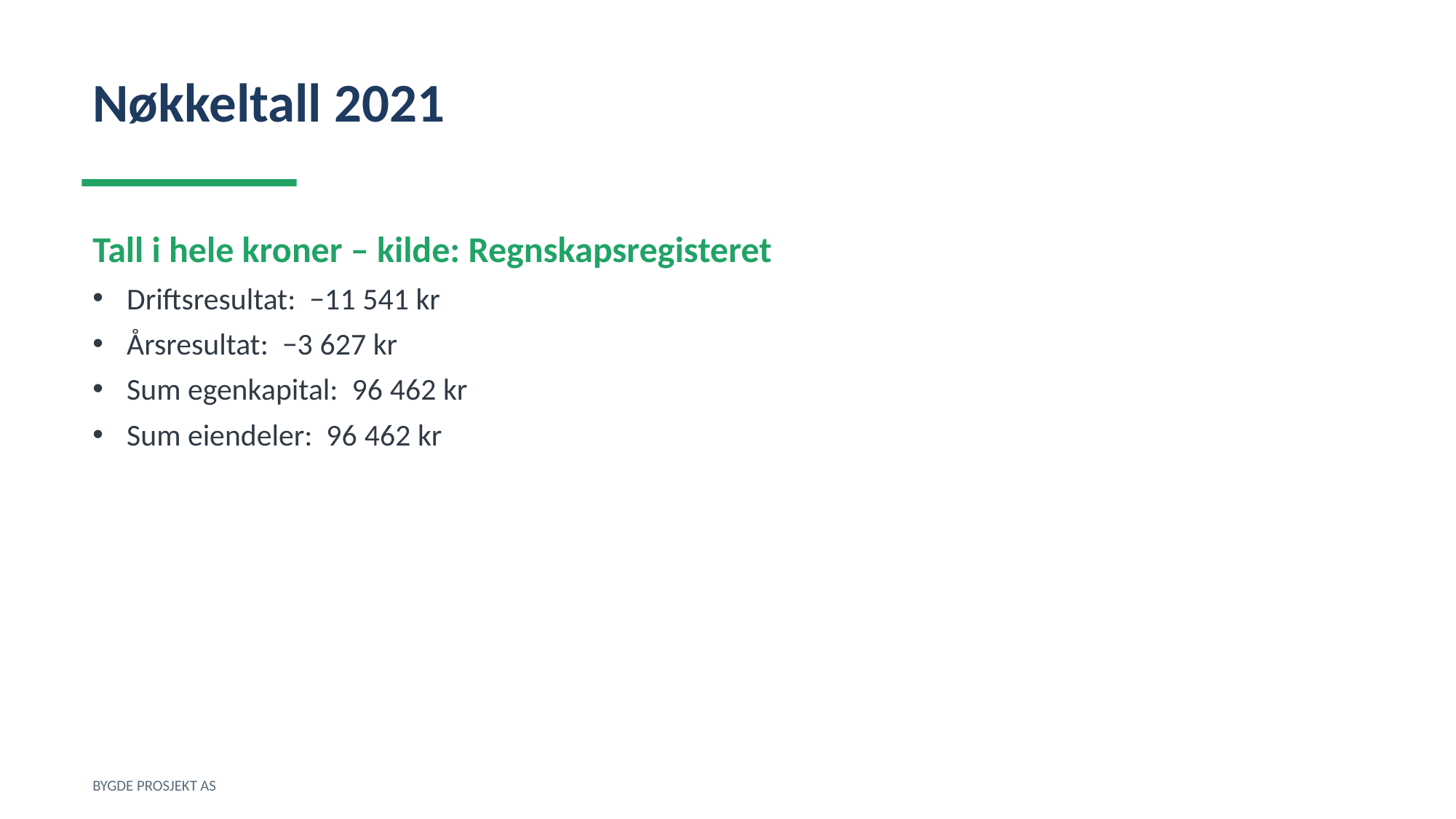

Nøkkeltall 2021

Tall i hele kroner – kilde: Regnskapsregisteret
Driftsresultat:  −11 541 kr
Årsresultat:  −3 627 kr
Sum egenkapital:  96 462 kr
Sum eiendeler:  96 462 kr
BYGDE PROSJEKT AS